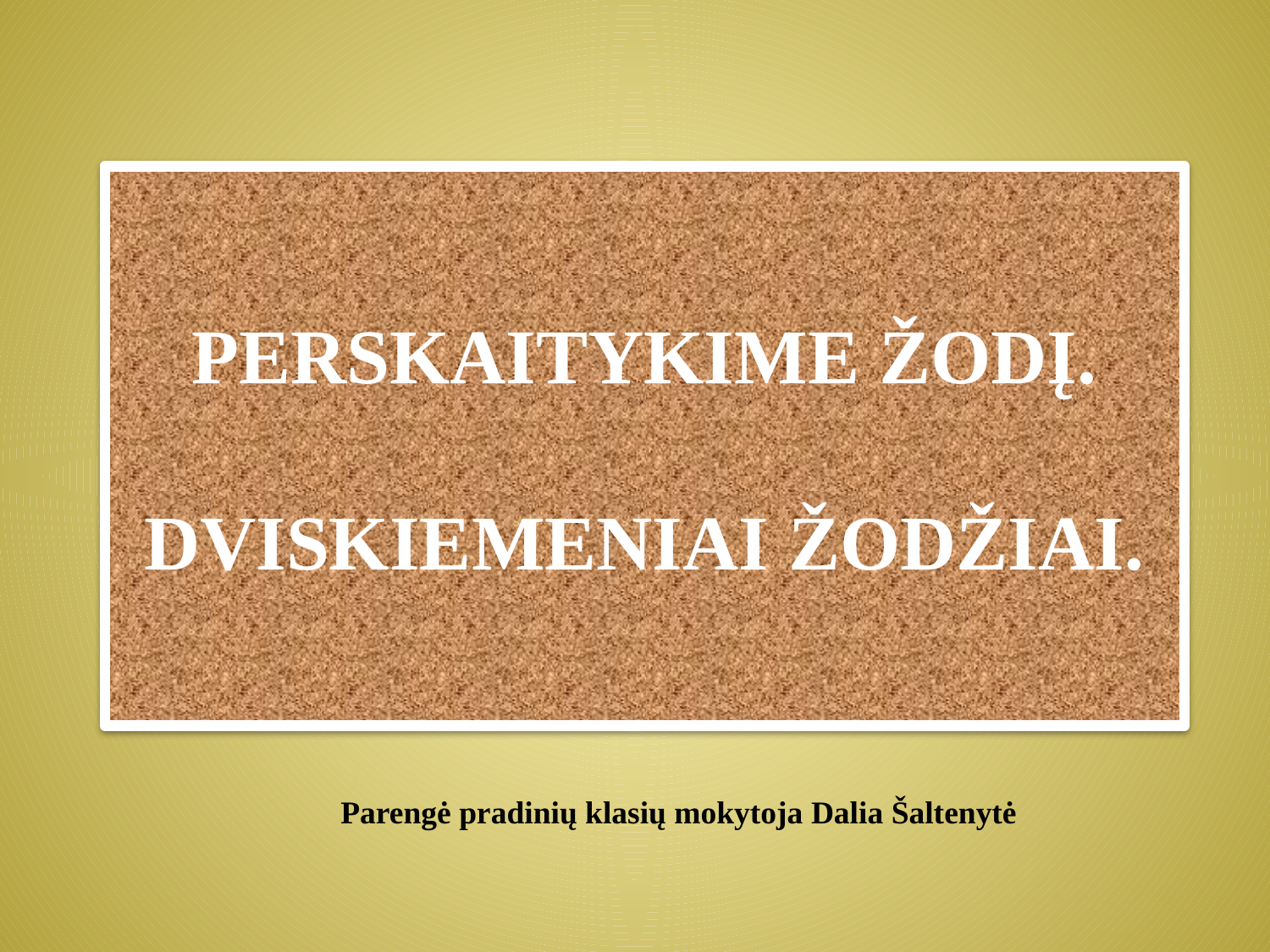

# PERSKAITYKIME ŽODĮ. DVISKIEMENIAI ŽODŽIAI.
Parengė pradinių klasių mokytoja Dalia Šaltenytė